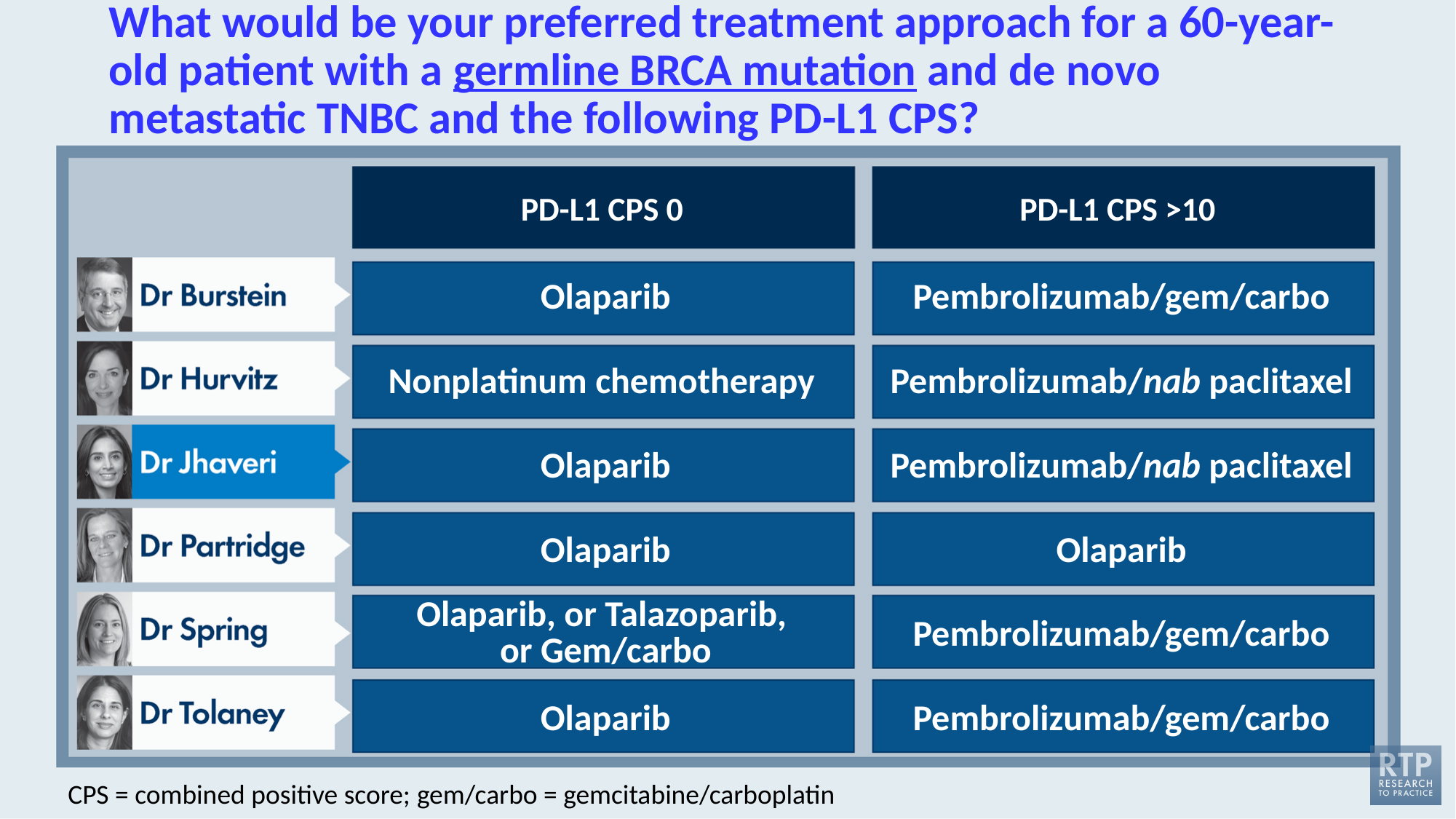

# What would be your preferred treatment approach for a 60-year-old patient with a germline BRCA mutation and de novo metastatic TNBC and the following PD-L1 CPS?
PD-L1 CPS 0
PD-L1 CPS >10
Olaparib
Pembrolizumab/gem/carbo
Nonplatinum chemotherapy
Pembrolizumab/nab paclitaxel
Olaparib
Pembrolizumab/nab paclitaxel
Olaparib
Olaparib
Olaparib, or Talazoparib,
or Gem/carbo
Pembrolizumab/gem/carbo
Olaparib
Pembrolizumab/gem/carbo
CPS = combined positive score; gem/carbo = gemcitabine/carboplatin